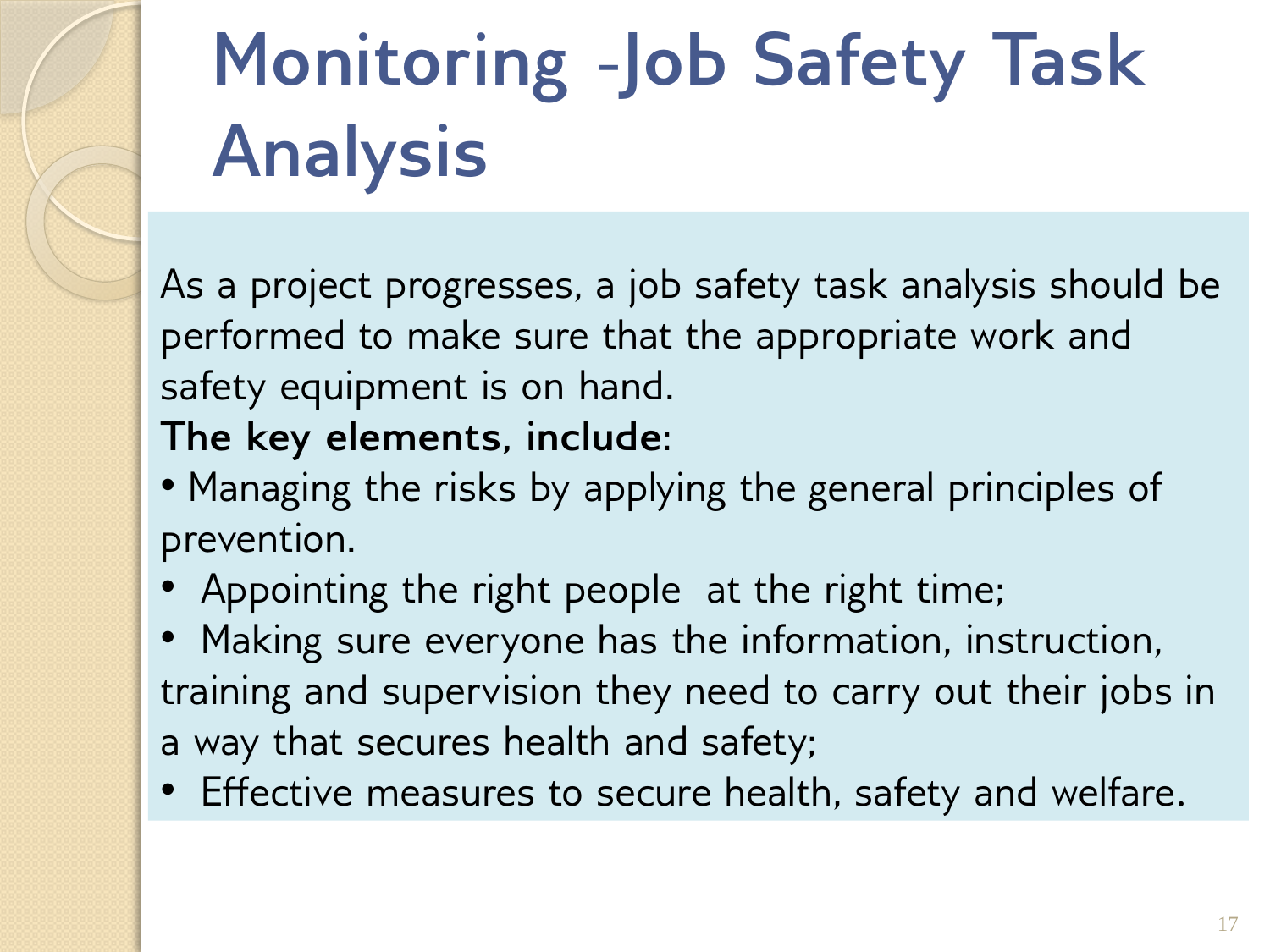

# Monitoring -Job Safety Task Analysis

As a project progresses, a job safety task analysis should be performed to make sure that the appropriate work and safety equipment is on hand.
The key elements, include:
 Managing the risks by applying the general principles of prevention.
  Appointing the right people  at the right time;
  Making sure everyone has the information, instruction, training and supervision they need to carry out their jobs in a way that secures health and safety;
  Effective measures to secure health, safety and welfare.

17